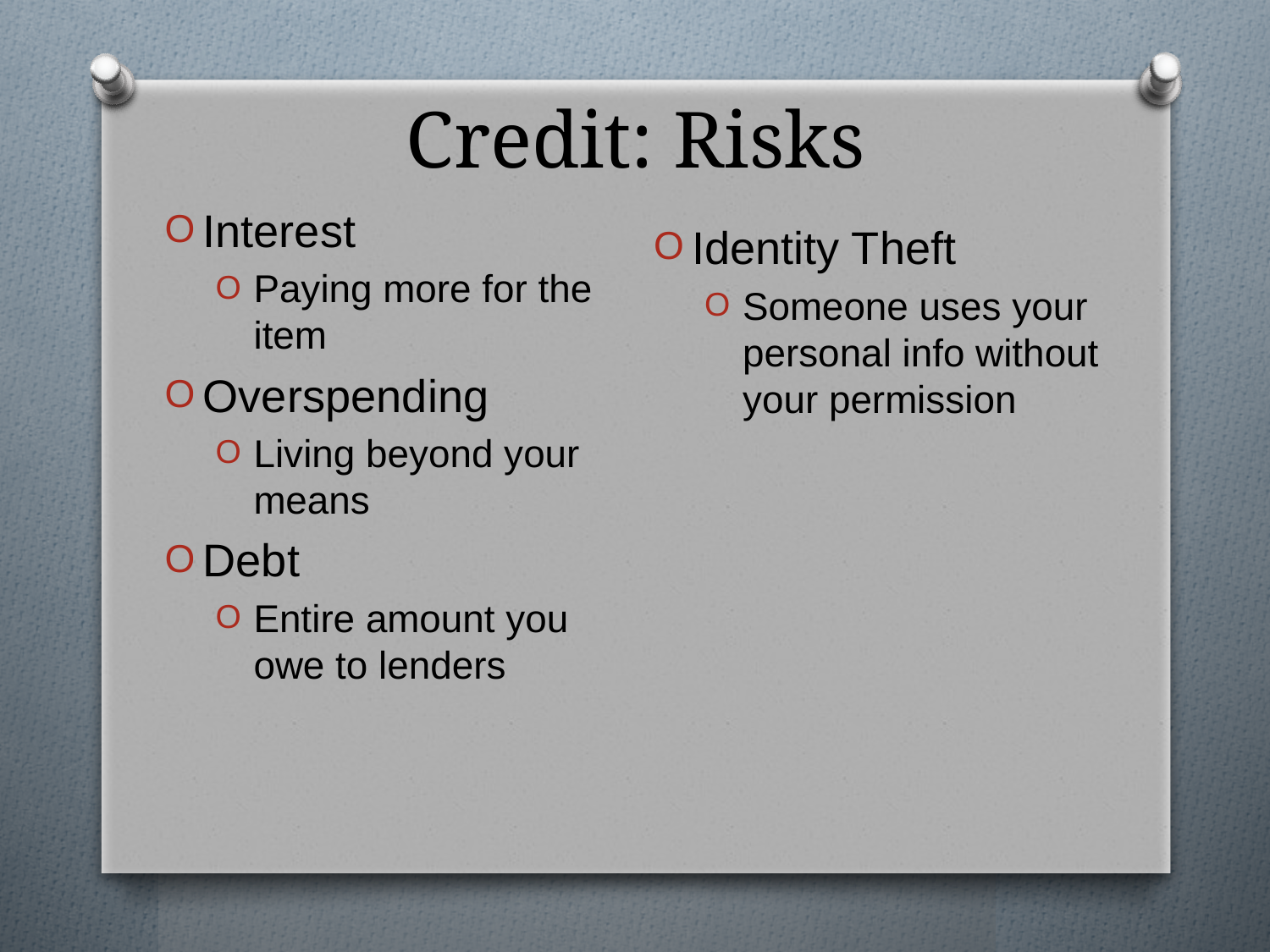

# Credit: Risks
Interest
Paying more for the item
Overspending
Living beyond your means
Debt
Entire amount you owe to lenders
Identity Theft
Someone uses your personal info without your permission